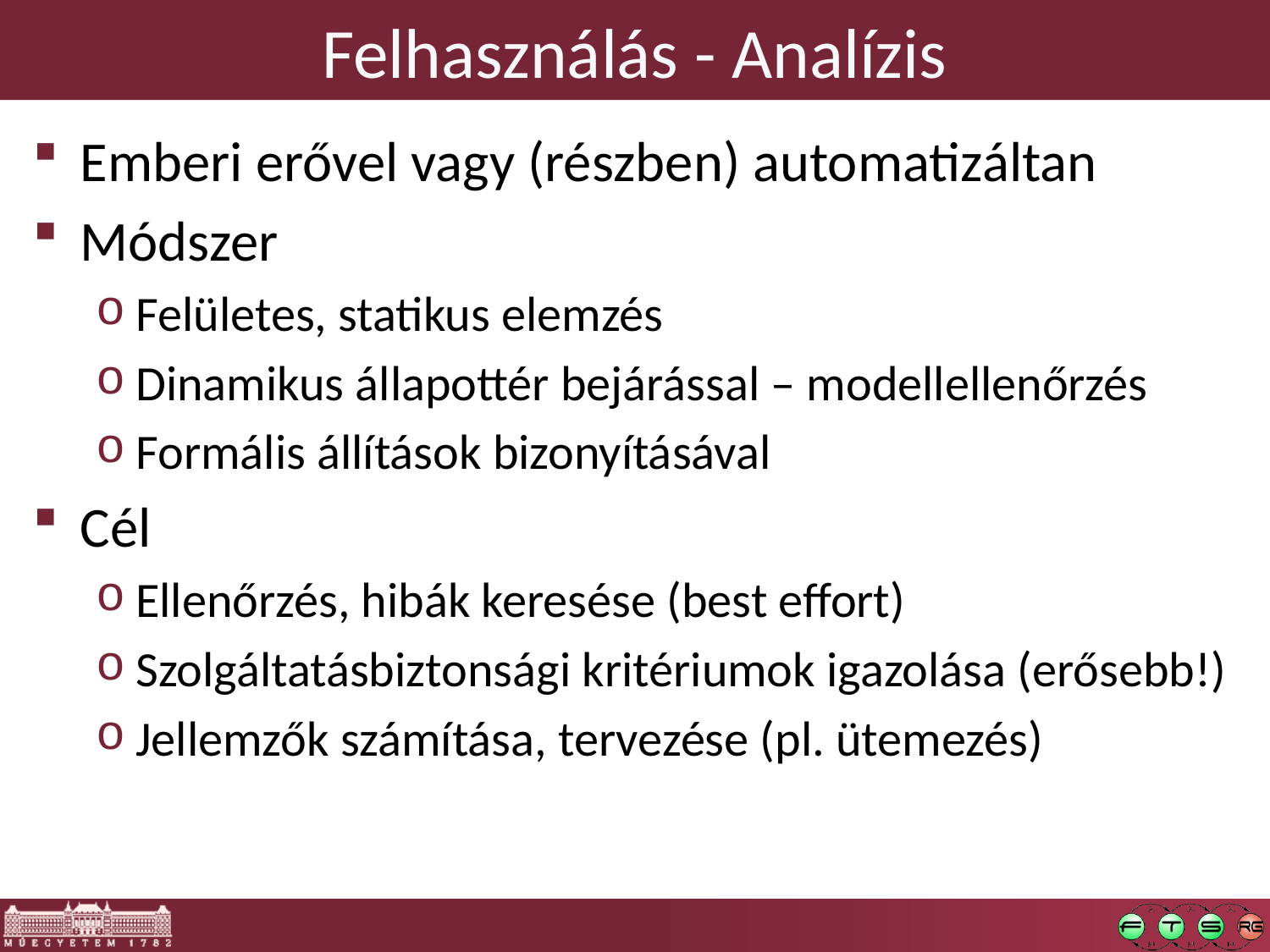

# Felhasználás - Analízis
Emberi erővel vagy (részben) automatizáltan
Módszer
Felületes, statikus elemzés
Dinamikus állapottér bejárással – modellellenőrzés
Formális állítások bizonyításával
Cél
Ellenőrzés, hibák keresése (best effort)
Szolgáltatásbiztonsági kritériumok igazolása (erősebb!)
Jellemzők számítása, tervezése (pl. ütemezés)